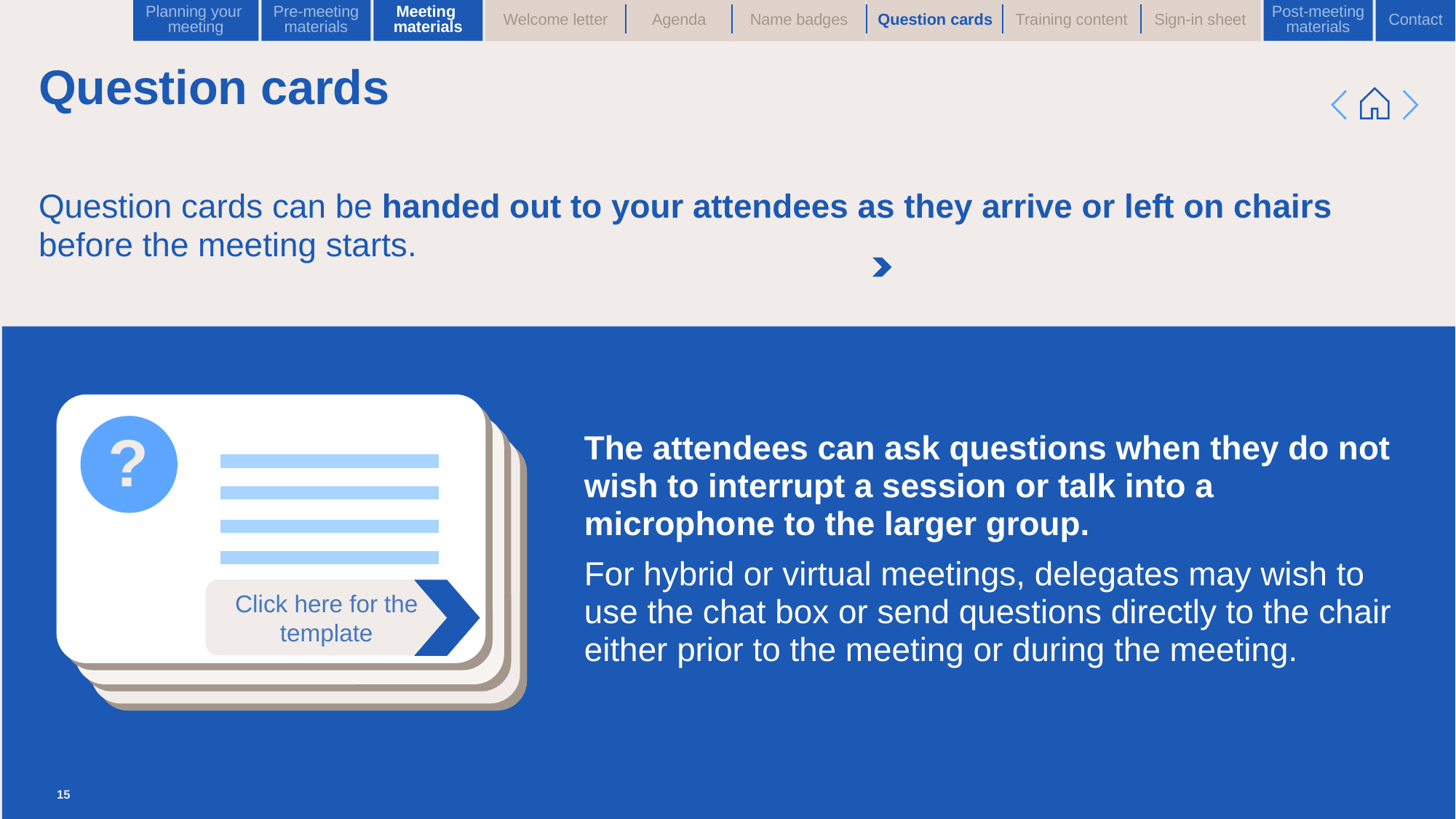

Planning your
meeting
Pre-meeting
materials
Meeting
materials
Welcome letter
Agenda
Name badges
Question cards
Training content
Sign-in sheet
Post-meeting
materials
Contact
# Question cards
Question cards can be handed out to your attendees as they arrive or left on chairs before the meeting starts.

?

The attendees can ask questions when they do not wish to interrupt a session or talk into a microphone to the larger group.
For hybrid or virtual meetings, delegates may wish to use the chat box or send questions directly to the chair either prior to the meeting or during the meeting.

Click here for the template

15
15